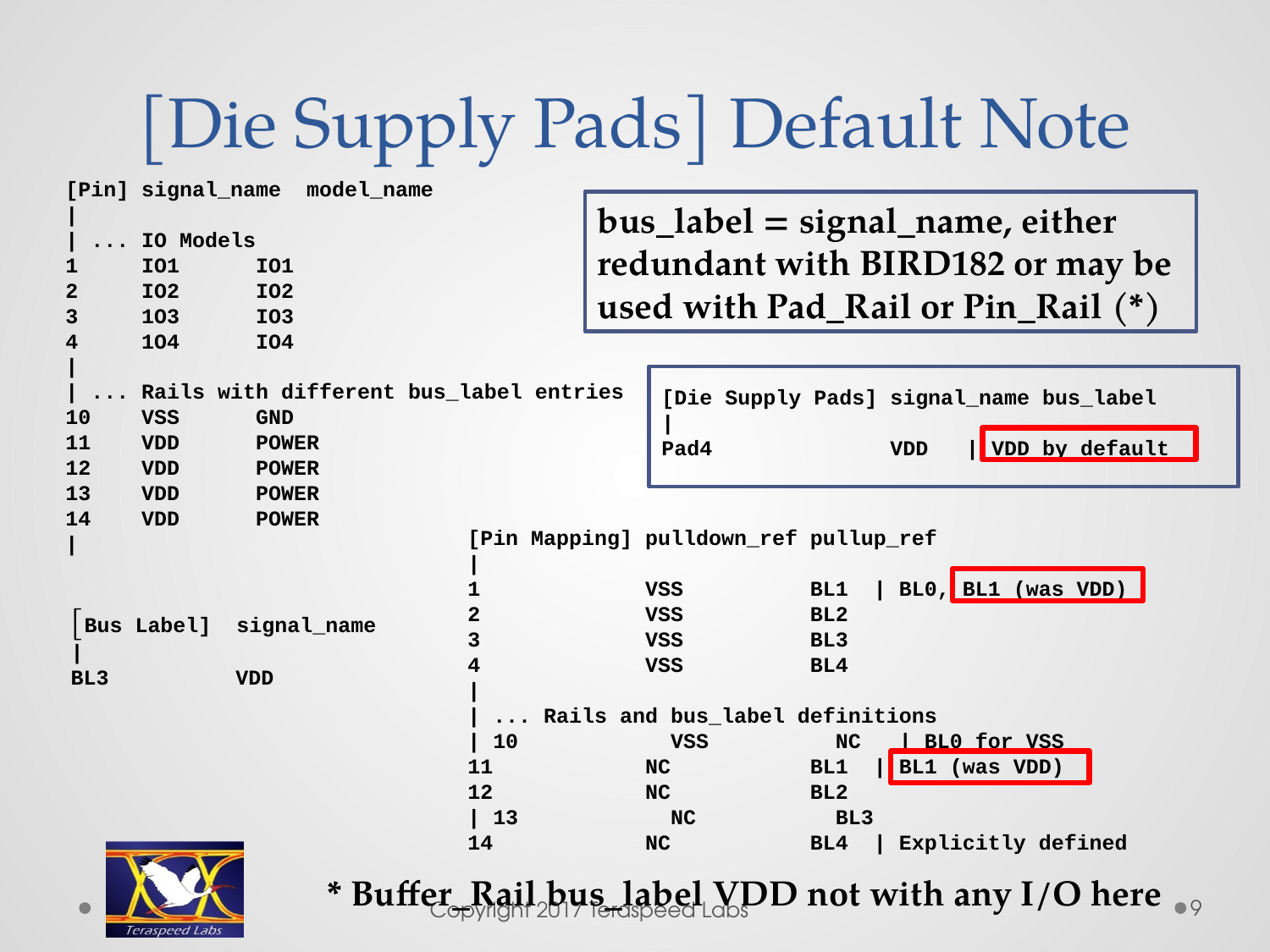

# [Die Supply Pads] Default Note
[Pin] signal_name  model_name
|
| ... IO Models
1     IO1      IO1
2     IO2      IO2
3     1O3      IO3
4     1O4      IO4
|
| ... Rails with different bus_label entries
10    VSS      GND
11    VDD      POWER
12    VDD      POWER
13    VDD      POWER
14    VDD      POWER
|

bus_label = signal_name, either redundant with BIRD182 or may be used with Pad_Rail or Pin_Rail (*)

[Die Supply Pads] signal_name bus_label
|
Pad4              VDD   | VDD by default

[Pin Mapping] pulldown_ref pullup_ref
|
1             VSS          BL1  | BL0, BL1 (was VDD)
2             VSS          BL2
3             VSS          BL3
4             VSS          BL4
|
| ... Rails and bus_label definitions
| 10            VSS          NC   | BL0 for VSS
11            NC           BL1  | BL1 (was VDD)
12            NC           BL2
| 13            NC           BL3
14            NC           BL4  | Explicitly defined

[Bus Label]  signal_name
|
BL3          VDD

* Buffer_Rail bus_label VDD not with any I/O here
9
Copyright 2017 Teraspeed Labs